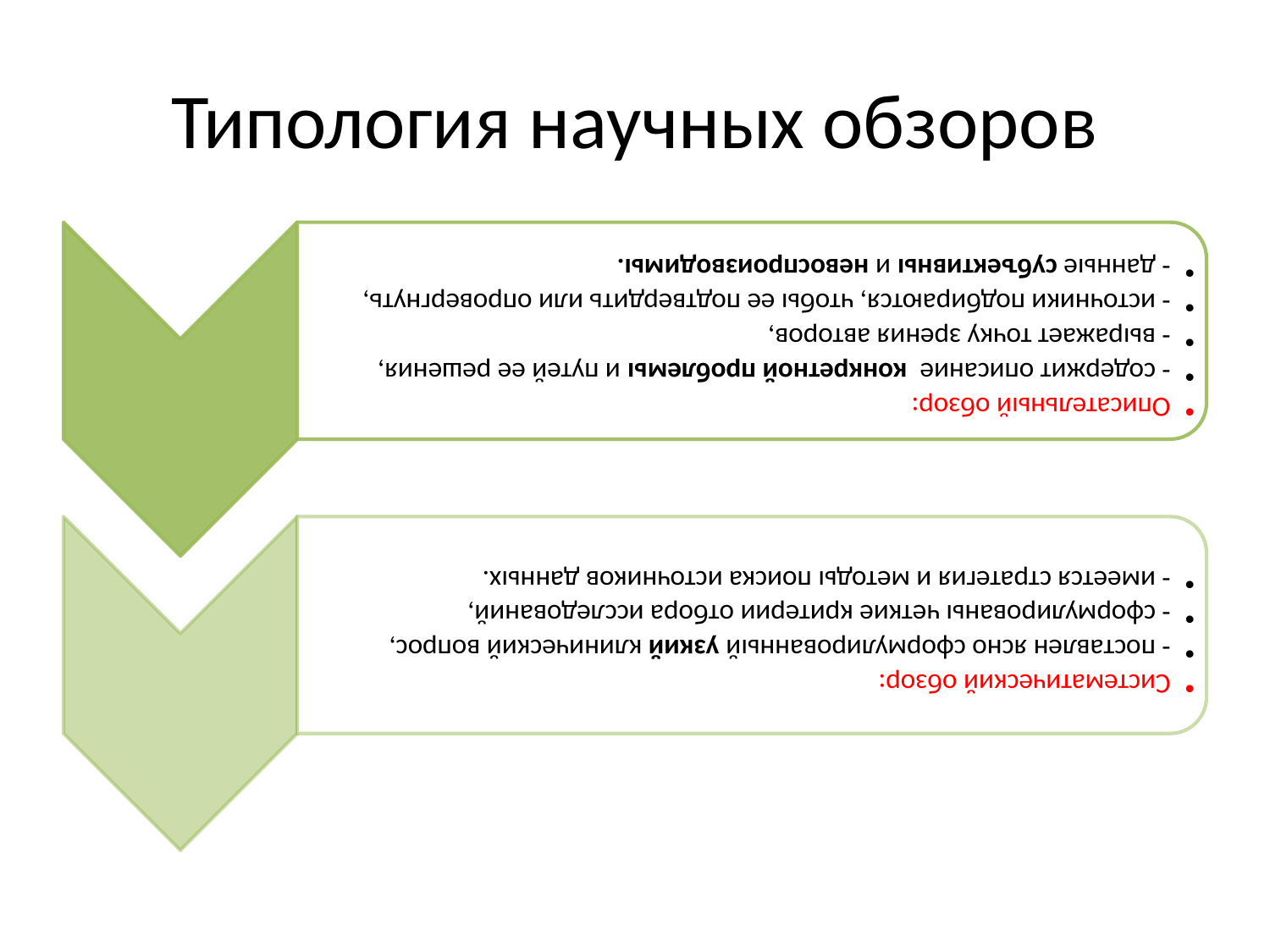

# Типология научных обзоров

Описательный обзор:
- содержит описание  конкретной проблемы и путей ее решения,
- выражает точку зрения авторов,
- источники подбираются, чтобы ее подтвердить или опровергнуть,
- данные субъективны и невоспроизводимы.

Систематический обзор:
- поставлен ясно сформулированный узкий клинический вопрос,
- сформулированы четкие критерии отбора исследований,
- имеется стратегия и методы поиска источников данных.